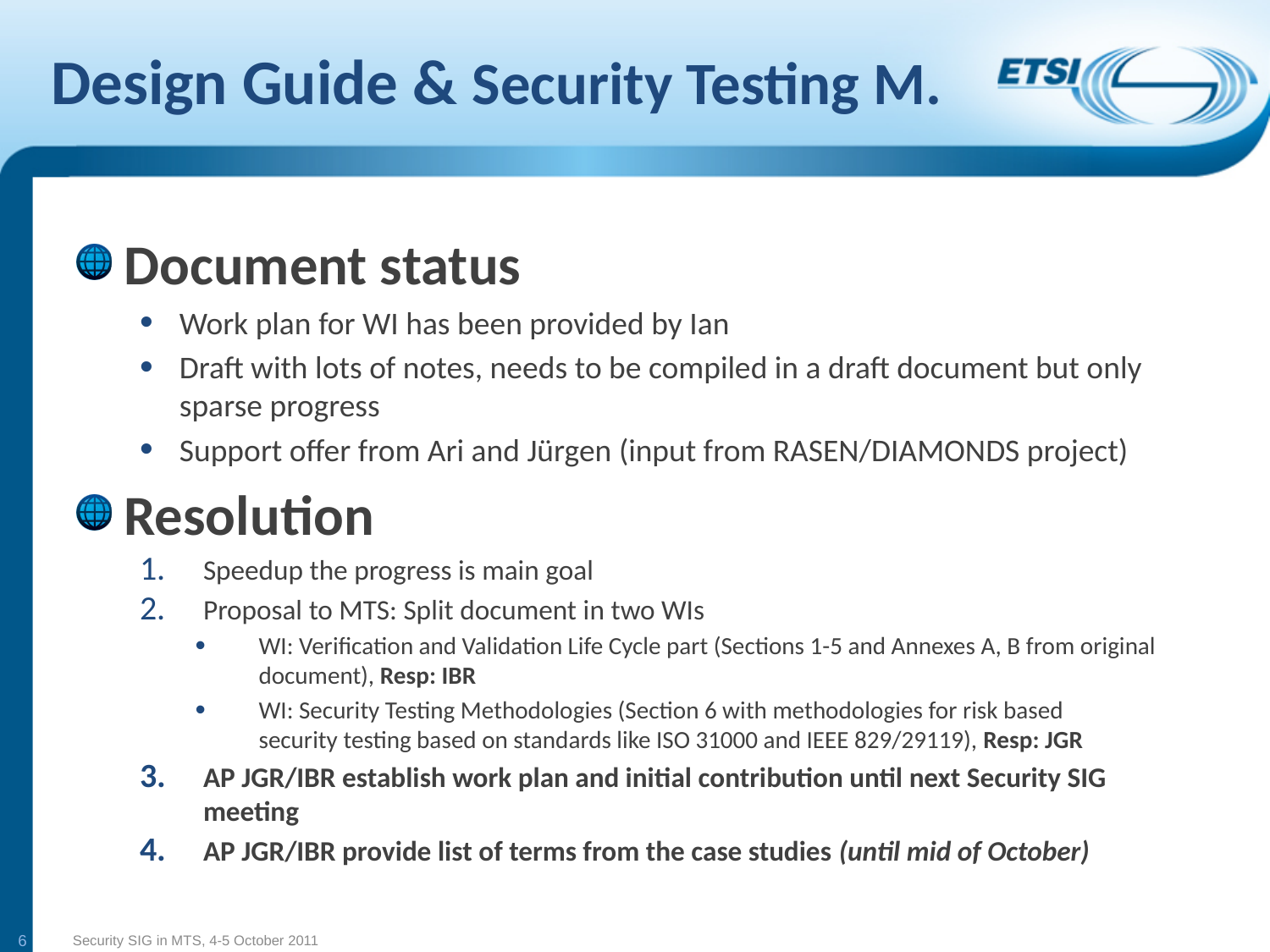

# Design Guide & Security Testing M.
Document status
Work plan for WI has been provided by Ian
Draft with lots of notes, needs to be compiled in a draft document but only sparse progress
Support offer from Ari and Jürgen (input from RASEN/DIAMONDS project)
Resolution
Speedup the progress is main goal
Proposal to MTS: Split document in two WIs
WI: Verification and Validation Life Cycle part (Sections 1-5 and Annexes A, B from original document), Resp: IBR
WI: Security Testing Methodologies (Section 6 with methodologies for risk based security testing based on standards like ISO 31000 and IEEE 829/29119), Resp: JGR
AP JGR/IBR establish work plan and initial contribution until next Security SIG meeting
AP JGR/IBR provide list of terms from the case studies (until mid of October)

6
Security SIG in MTS, 4-5 October 2011